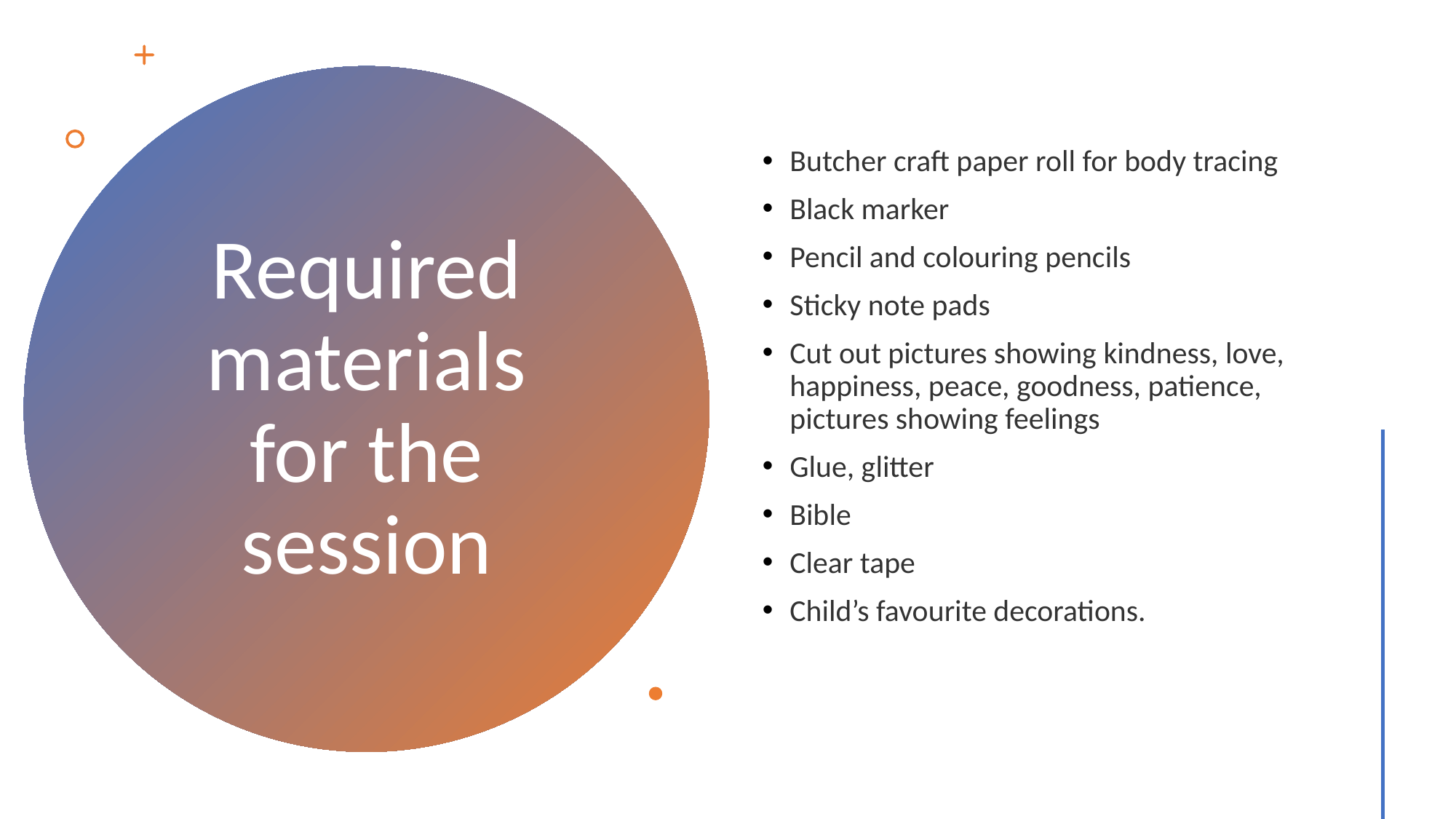

Butcher craft paper roll for body tracing
Black marker
Pencil and colouring pencils
Sticky note pads
Cut out pictures showing kindness, love, happiness, peace, goodness, patience, pictures showing feelings
Glue, glitter
Bible
Clear tape
Child’s favourite decorations.

# Required materials for the session